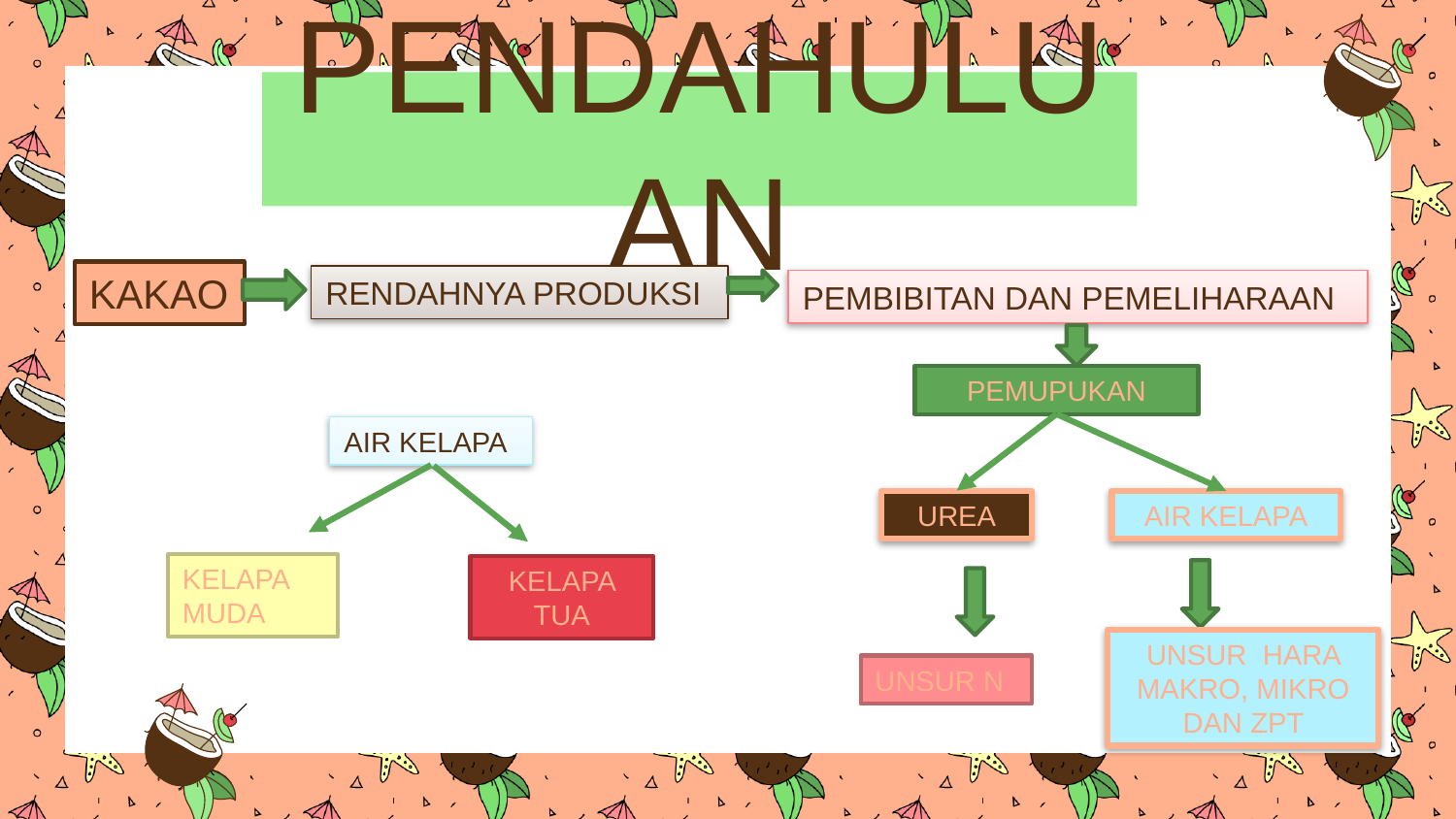

# PENDAHULUAN
KAKAO
RENDAHNYA PRODUKSI

PEMBIBITAN DAN PEMELIHARAAN

PEMUPUKAN
AIR KELAPA
AIR KELAPA
UREA
KELAPA MUDA
KELAPA TUA

UNSUR  HARA MAKRO, MIKRO DAN ZPT
UNSUR N